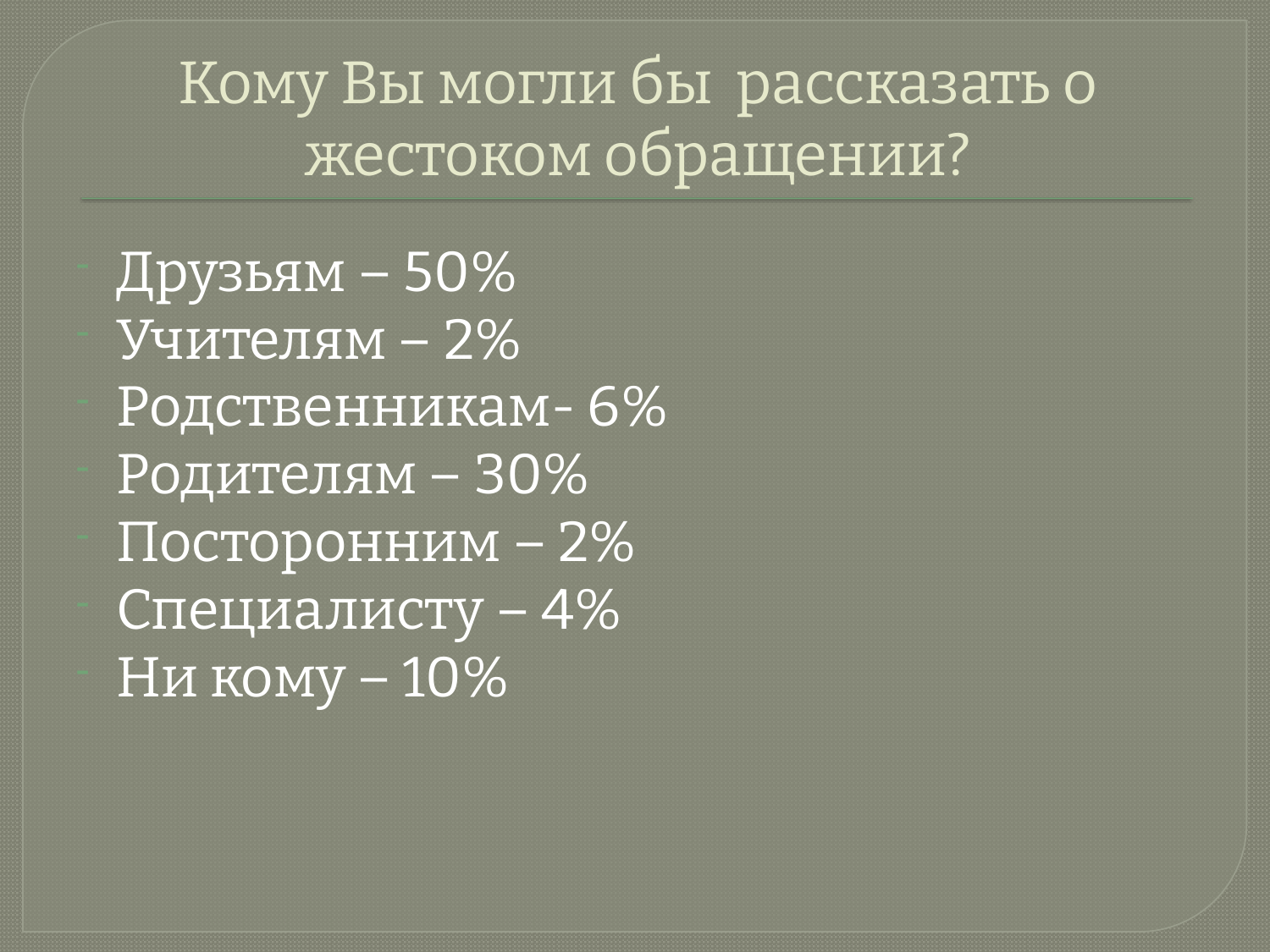

# Кому Вы могли бы  рассказать о жестоком обращении?
Друзьям – 50%
Учителям – 2%
Родственникам- 6%
Родителям – 30%
Посторонним – 2%
Специалисту – 4%
Ни кому – 10%